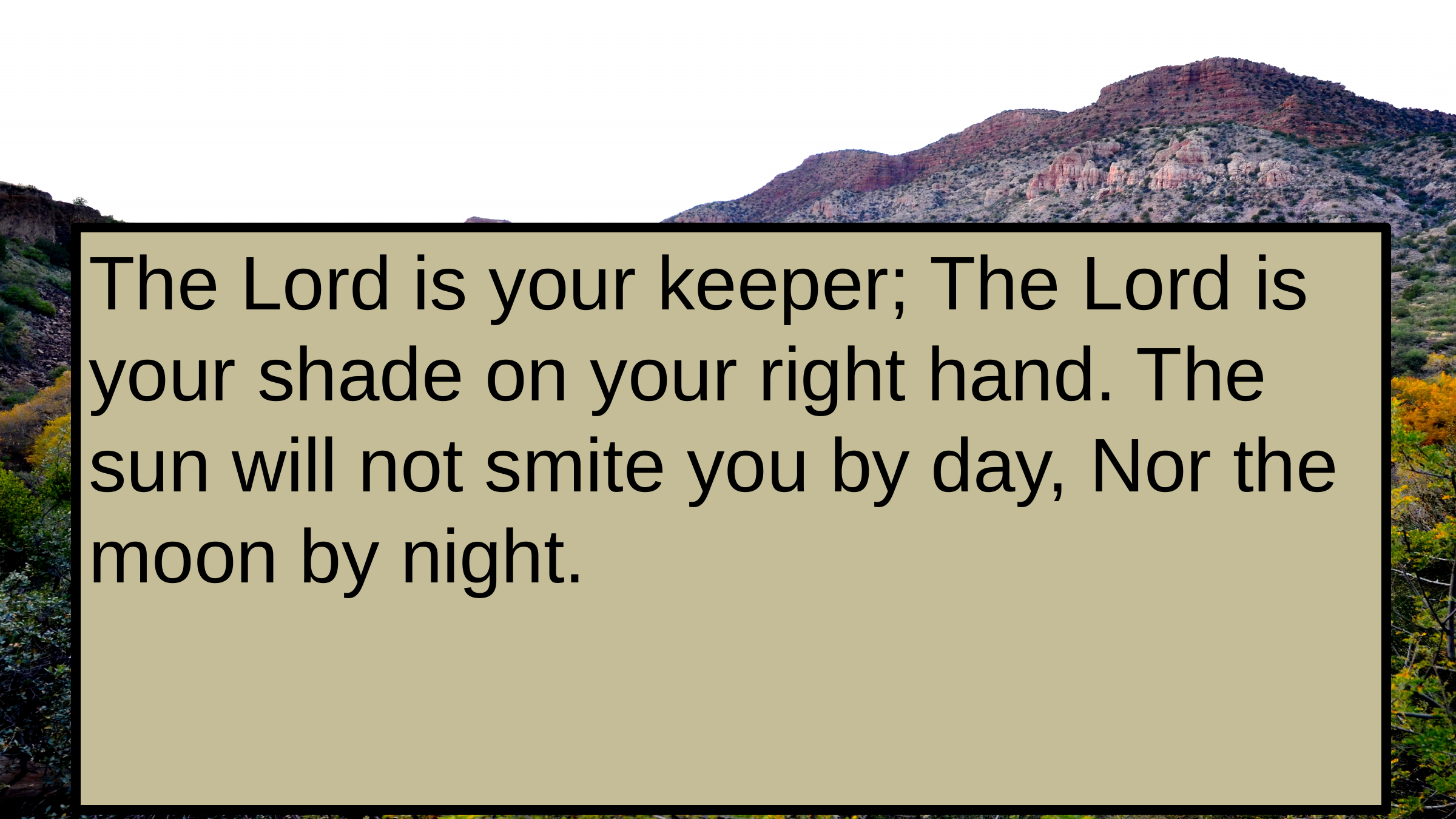

The Lord is your keeper; The Lord is your shade on your right hand. The sun will not smite you by day, Nor the moon by night.